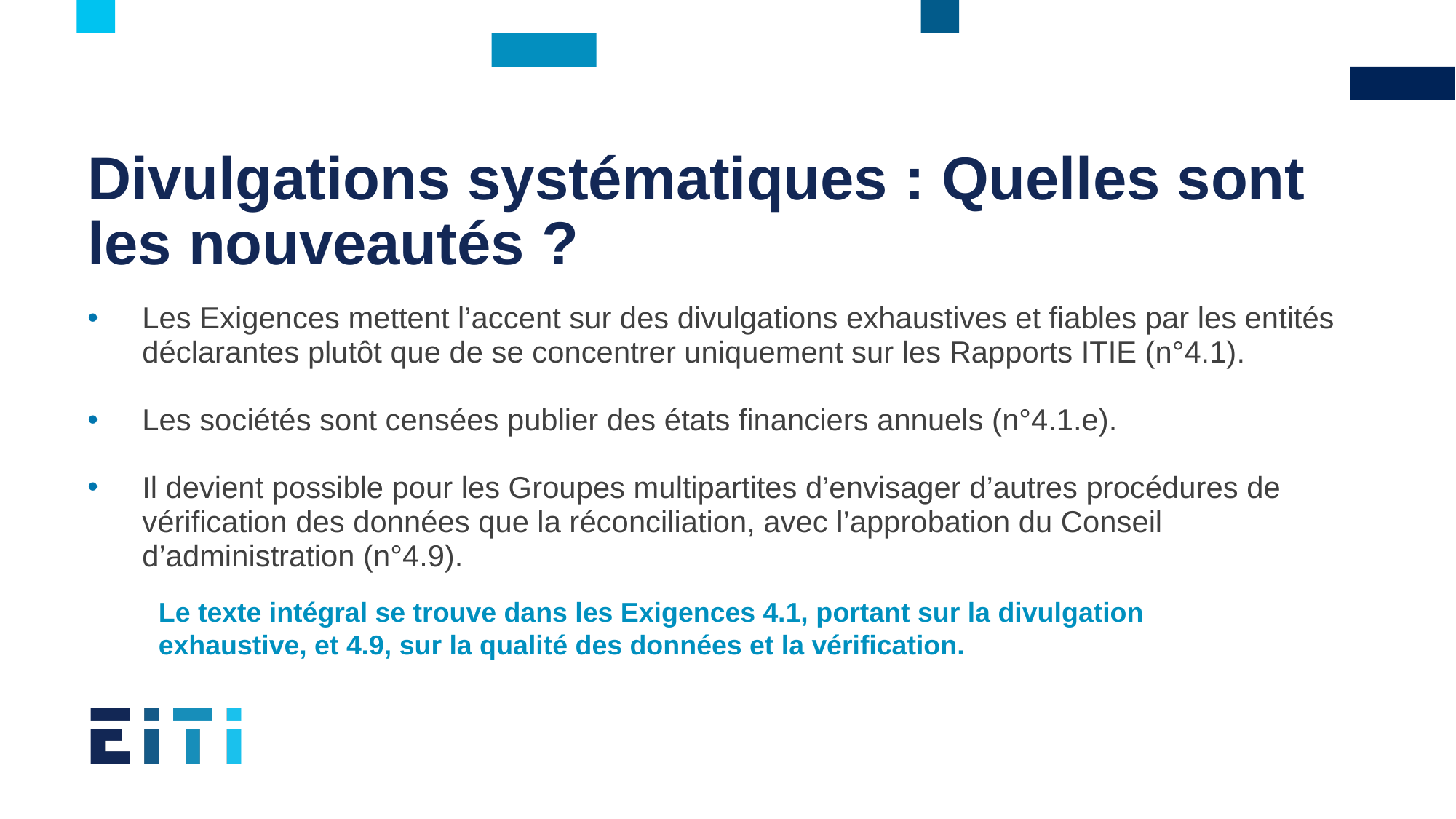

# Divulgations systématiques : Quelles sont les nouveautés ?

Les Exigences mettent l’accent sur des divulgations exhaustives et fiables par les entités déclarantes plutôt que de se concentrer uniquement sur les Rapports ITIE (n°4.1).
Les sociétés sont censées publier des états financiers annuels (n°4.1.e).
Il devient possible pour les Groupes multipartites d’envisager d’autres procédures de vérification des données que la réconciliation, avec l’approbation du Conseil d’administration (n°4.9).
Le texte intégral se trouve dans les Exigences 4.1, portant sur la divulgation exhaustive, et 4.9, sur la qualité des données et la vérification.